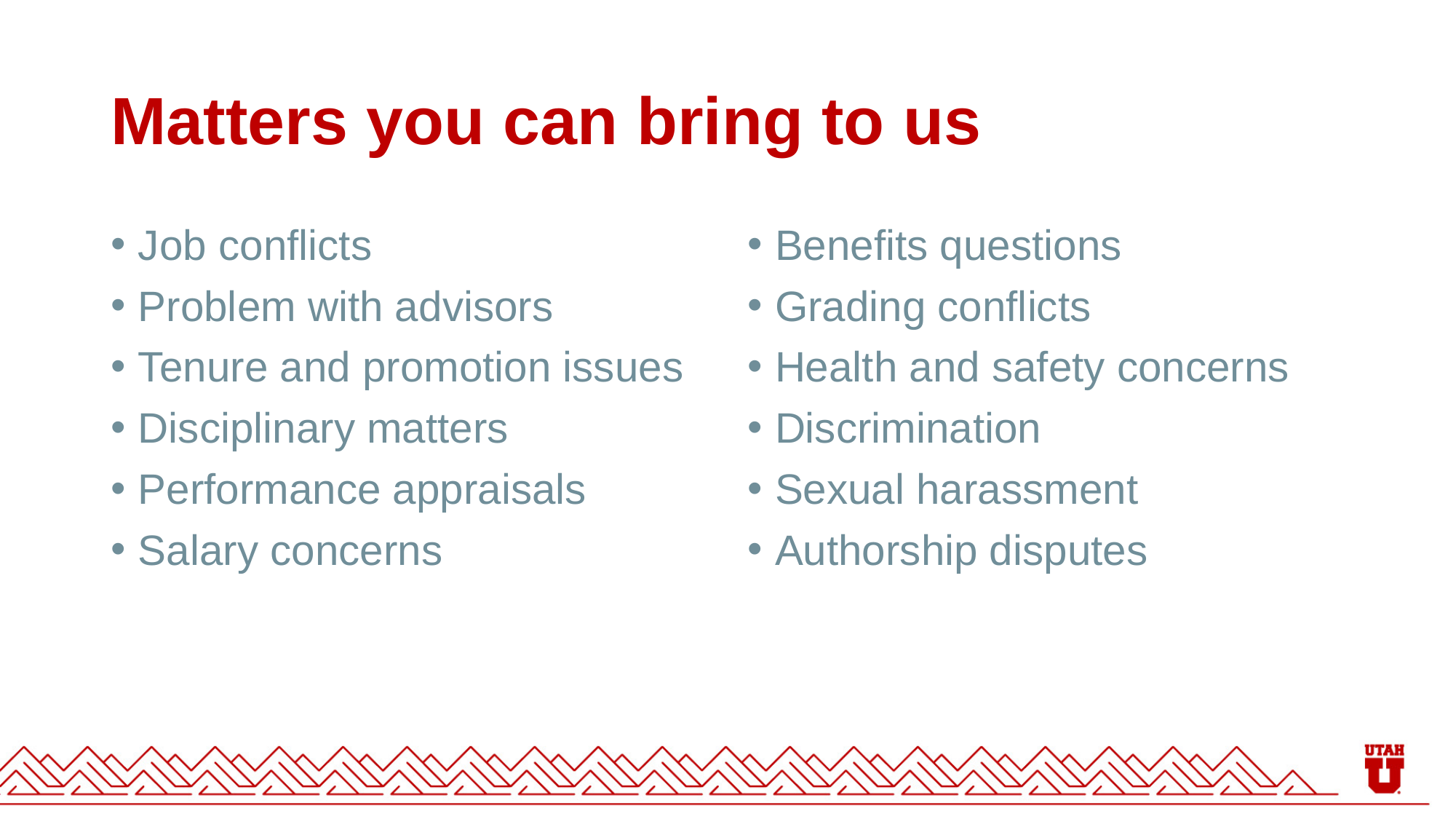

# Matters you can bring to us
Job conflicts
Problem with advisors
Tenure and promotion issues
Disciplinary matters
Performance appraisals
Salary concerns

Benefits questions
Grading conflicts
Health and safety concerns
Discrimination
Sexual harassment
Authorship disputes